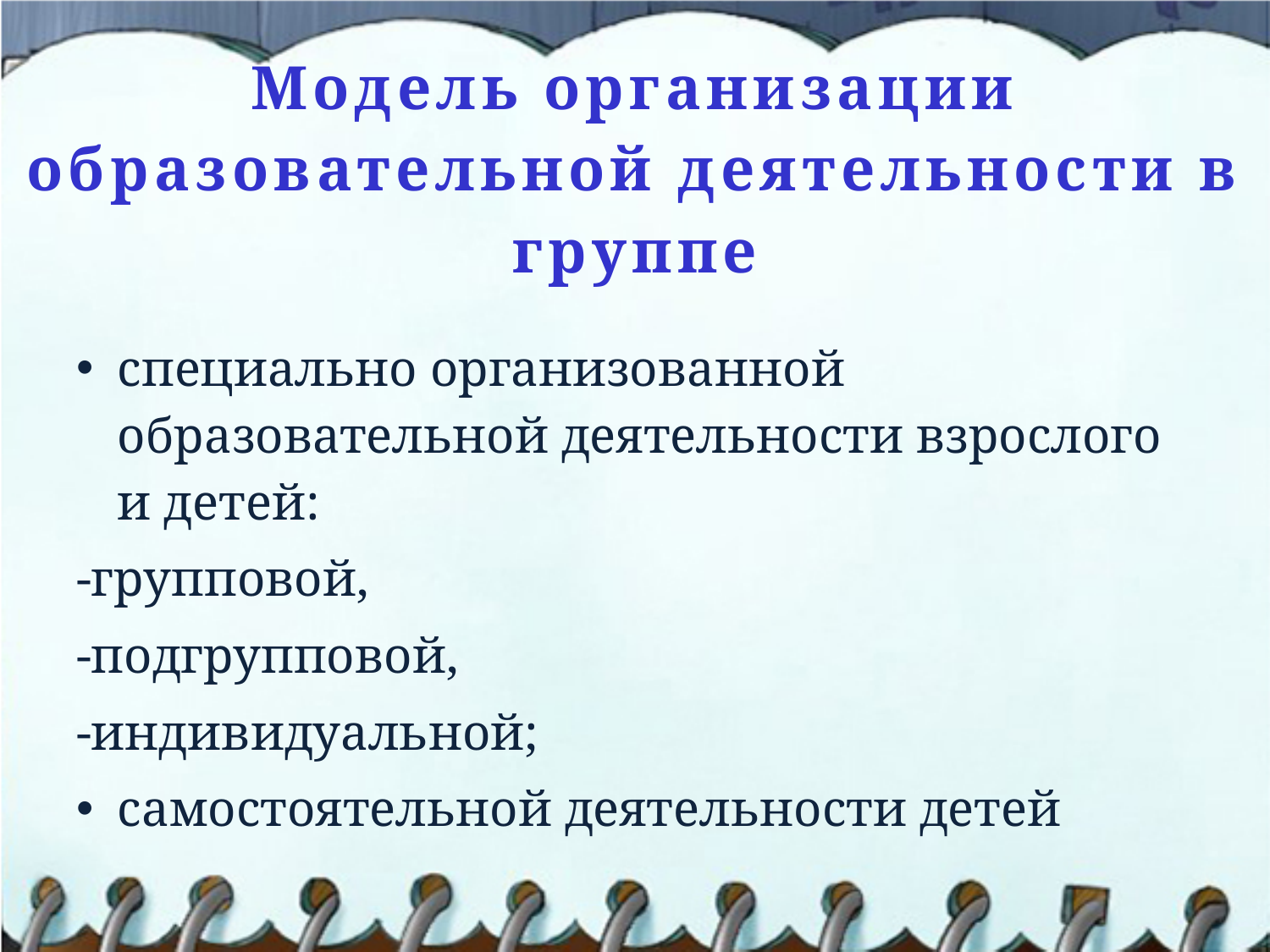

# Модель организации образовательной деятельности в группе
специально организованной образовательной деятельности взрослого и детей:
-групповой,
-подгрупповой,
-индивидуальной;
самостоятельной деятельности детей